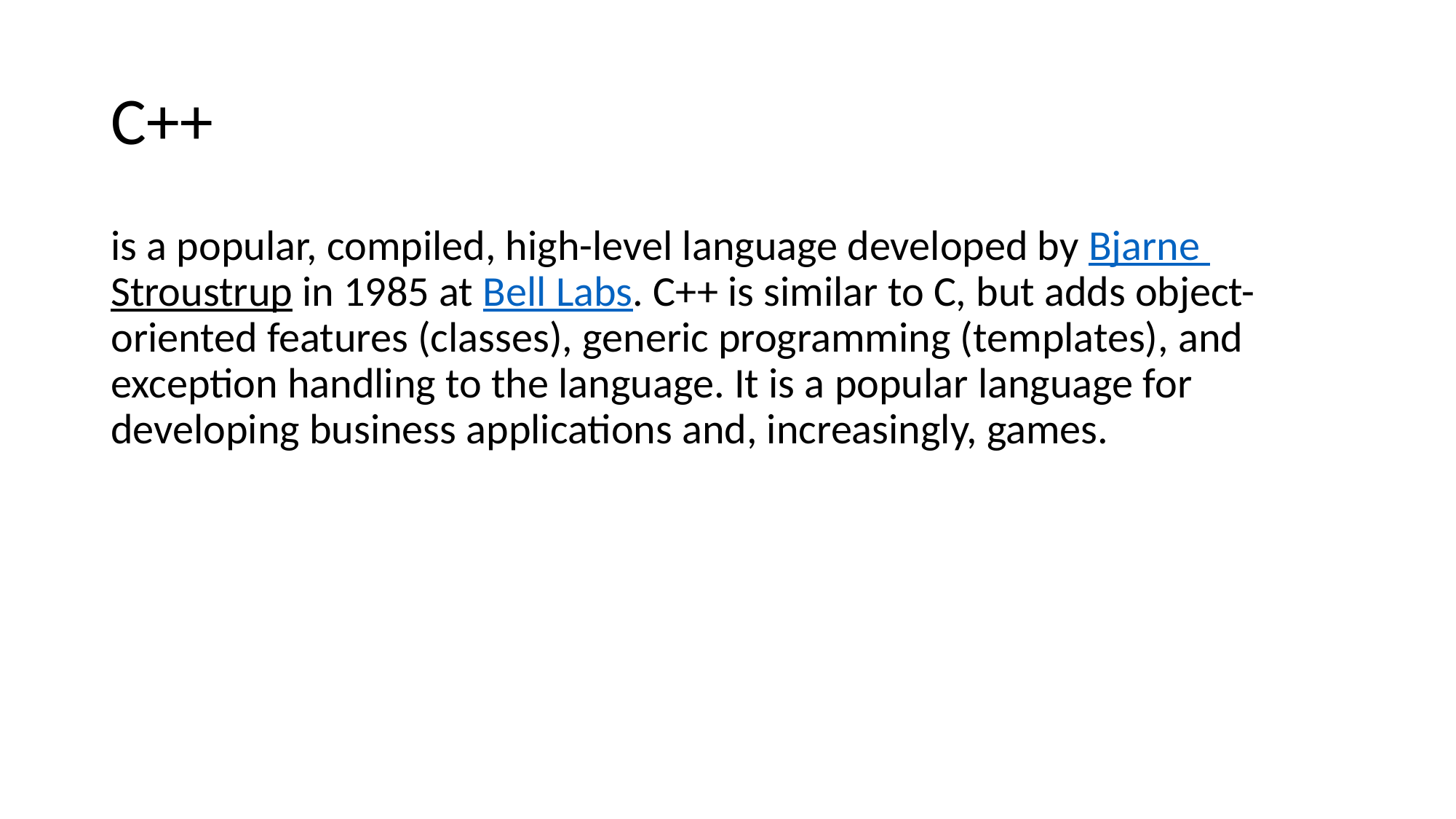

# C++
is a popular, compiled, high-level language developed by Bjarne Stroustrup in 1985 at Bell Labs. C++ is similar to C, but adds object-oriented features (classes), generic programming (templates), and exception handling to the language. It is a popular language for developing business applications and, increasingly, games.